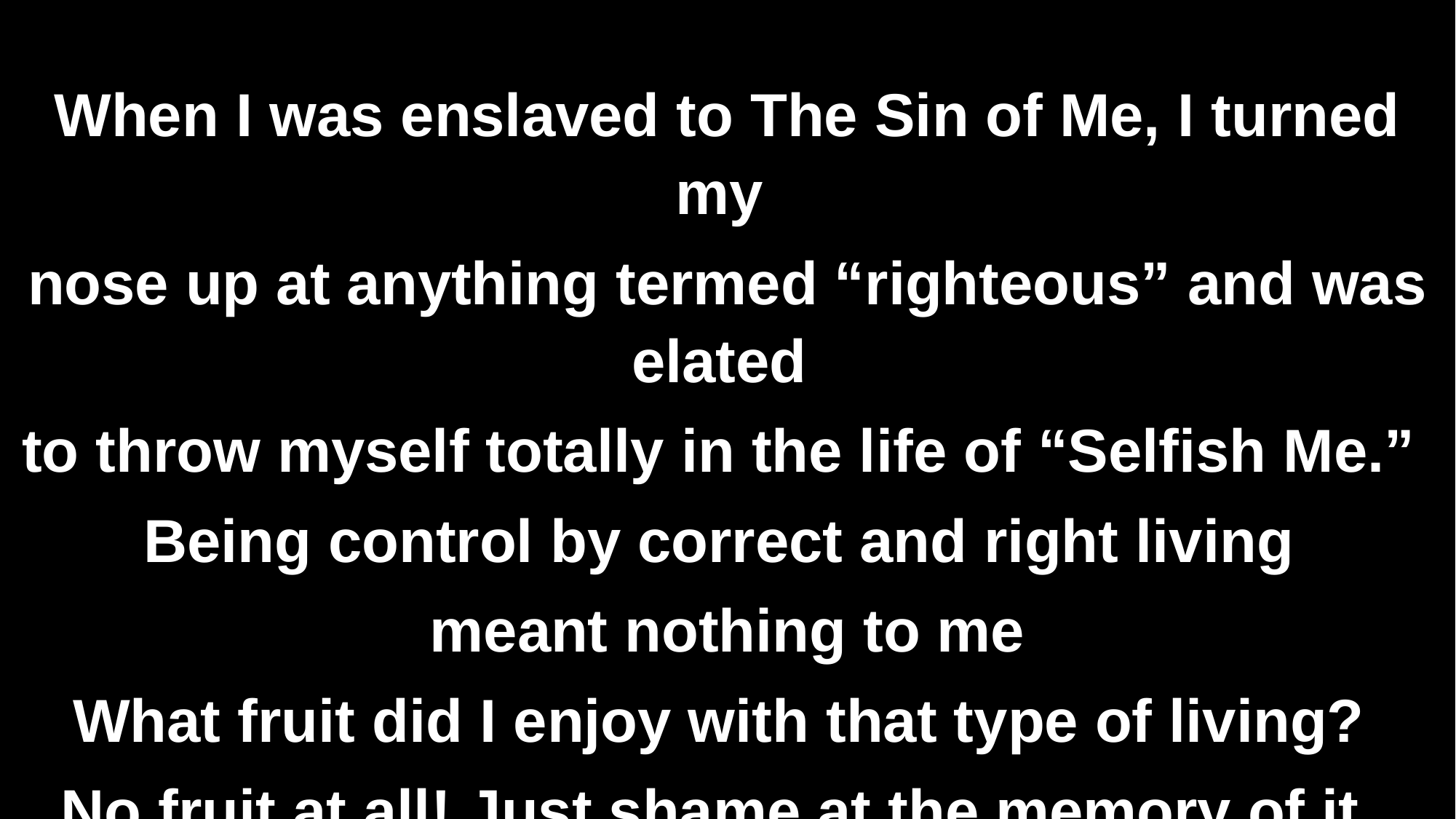

When I was enslaved to The Sin of Me, I turned my
nose up at anything termed “righteous” and was elated
to throw myself totally in the life of “Selfish Me.”
Being control by correct and right living
meant nothing to me
What fruit did I enjoy with that type of living?
No fruit at all! Just shame at the memory of it.
It was a dead-end life of death.